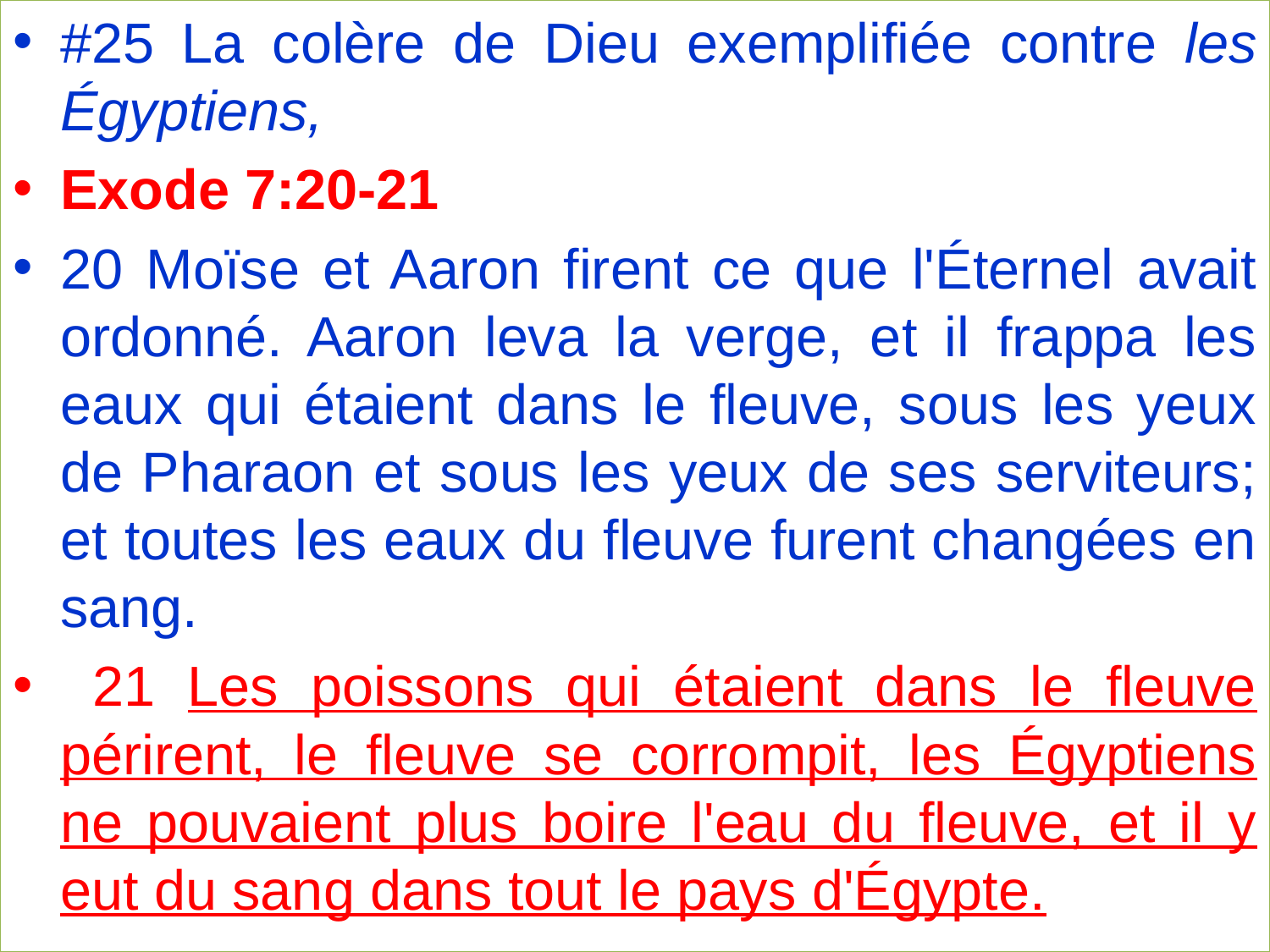

#25 La colère de Dieu exemplifiée contre les Égyptiens,
Exode 7:20-21
20 Moïse et Aaron firent ce que l'Éternel avait ordonné. Aaron leva la verge, et il frappa les eaux qui étaient dans le fleuve, sous les yeux de Pharaon et sous les yeux de ses serviteurs; et toutes les eaux du fleuve furent changées en sang.
 21 Les poissons qui étaient dans le fleuve périrent, le fleuve se corrompit, les Égyptiens ne pouvaient plus boire l'eau du fleuve, et il y eut du sang dans tout le pays d'Égypte.